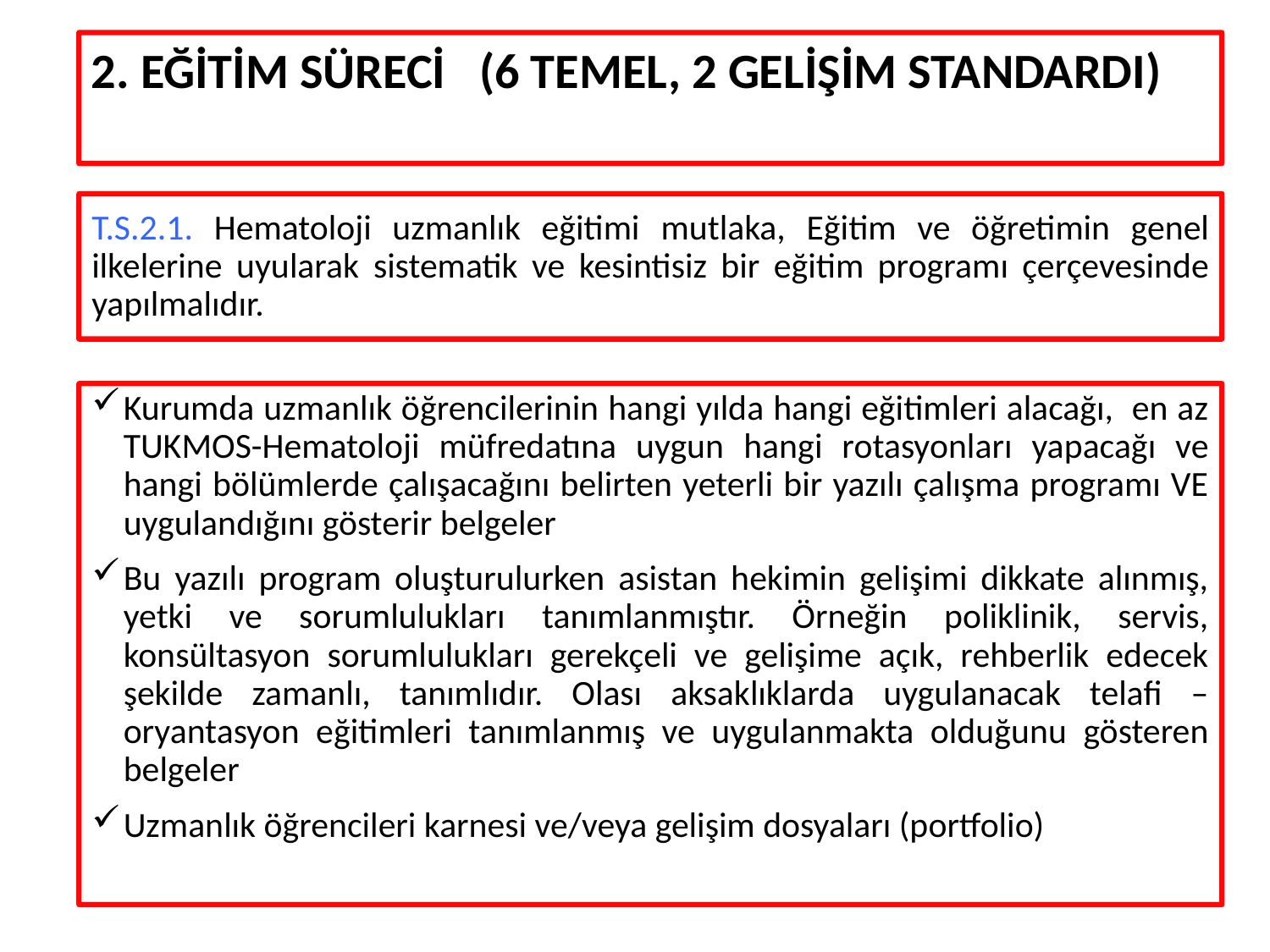

2. EĞİTİM SÜRECİ   (6 TEMEL, 2 GELİŞİM STANDARDI)

# T.S.2.1. Hematoloji uzmanlık eğitimi mutlaka, Eğitim ve öğretimin genel ilkelerine uyularak sistematik ve kesintisiz bir eğitim programı çerçevesinde yapılmalıdır.
Kurumda uzmanlık öğrencilerinin hangi yılda hangi eğitimleri alacağı,  en az TUKMOS-Hematoloji müfredatına uygun hangi rotasyonları yapacağı ve hangi bölümlerde çalışacağını belirten yeterli bir yazılı çalışma programı VE uygulandığını gösterir belgeler
Bu yazılı program oluşturulurken asistan hekimin gelişimi dikkate alınmış, yetki ve sorumlulukları tanımlanmıştır. Örneğin poliklinik, servis, konsültasyon sorumlulukları gerekçeli ve gelişime açık, rehberlik edecek şekilde zamanlı, tanımlıdır. Olası aksaklıklarda uygulanacak telafi – oryantasyon eğitimleri tanımlanmış ve uygulanmakta olduğunu gösteren belgeler
Uzmanlık öğrencileri karnesi ve/veya gelişim dosyaları (portfolio)